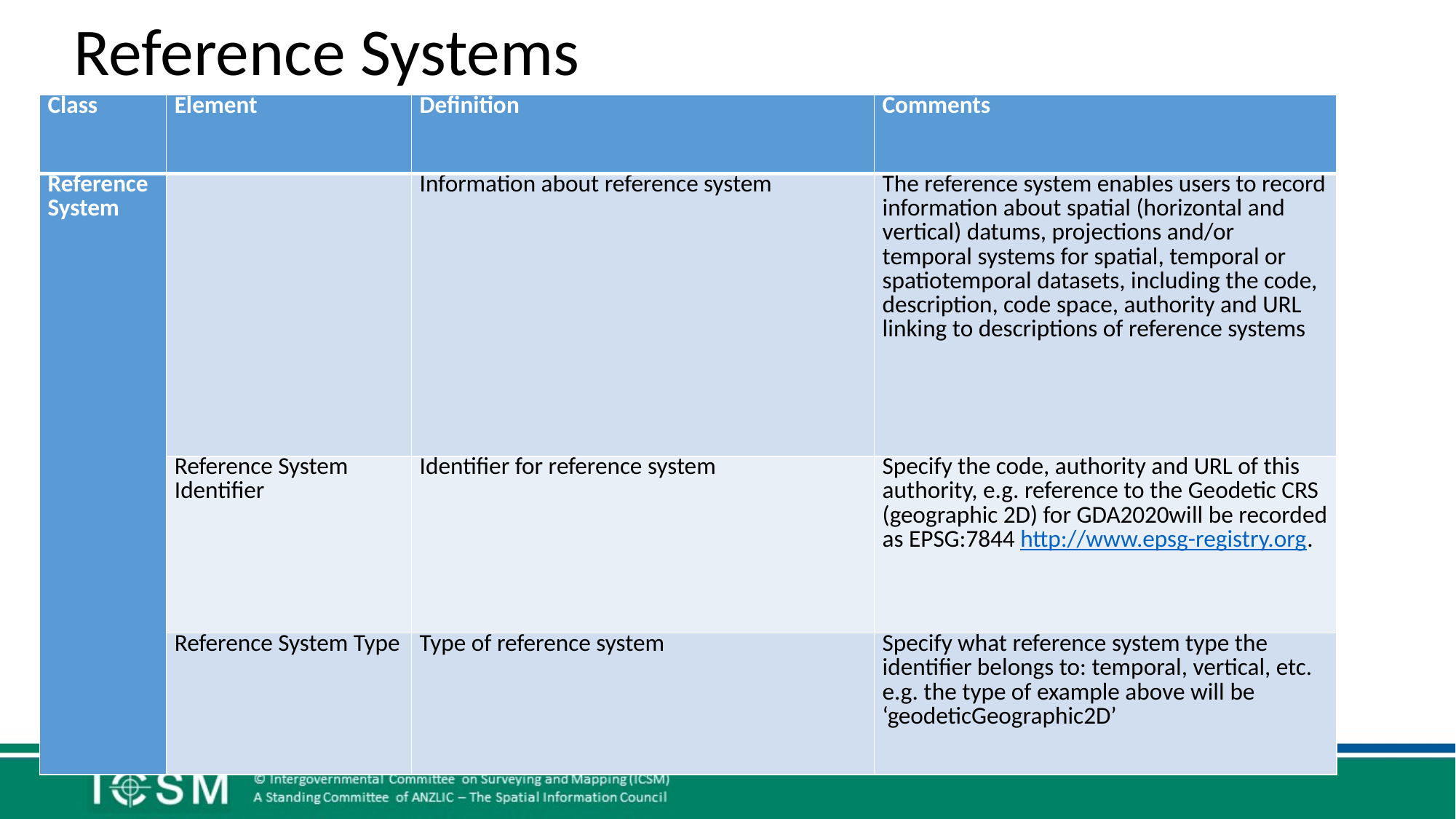

# Reference Systems
| Class | Element | Definition | Comments |
| --- | --- | --- | --- |
| Reference System |  | Information about reference system | The reference system enables users to record information about spatial (horizontal and vertical) datums, projections and/or temporal systems for spatial, temporal or spatiotemporal datasets, including the code, description, code space, authority and URL linking to descriptions of reference systems |
|  | Reference System Identifier | Identifier for reference system | Specify the code, authority and URL of this authority, e.g. reference to the Geodetic CRS (geographic 2D) for GDA2020will be recorded as EPSG:7844 http://www.epsg-registry.org. |
|  | Reference System Type | Type of reference system | Specify what reference system type the identifier belongs to: temporal, vertical, etc. e.g. the type of example above will be ‘geodeticGeographic2D’ |